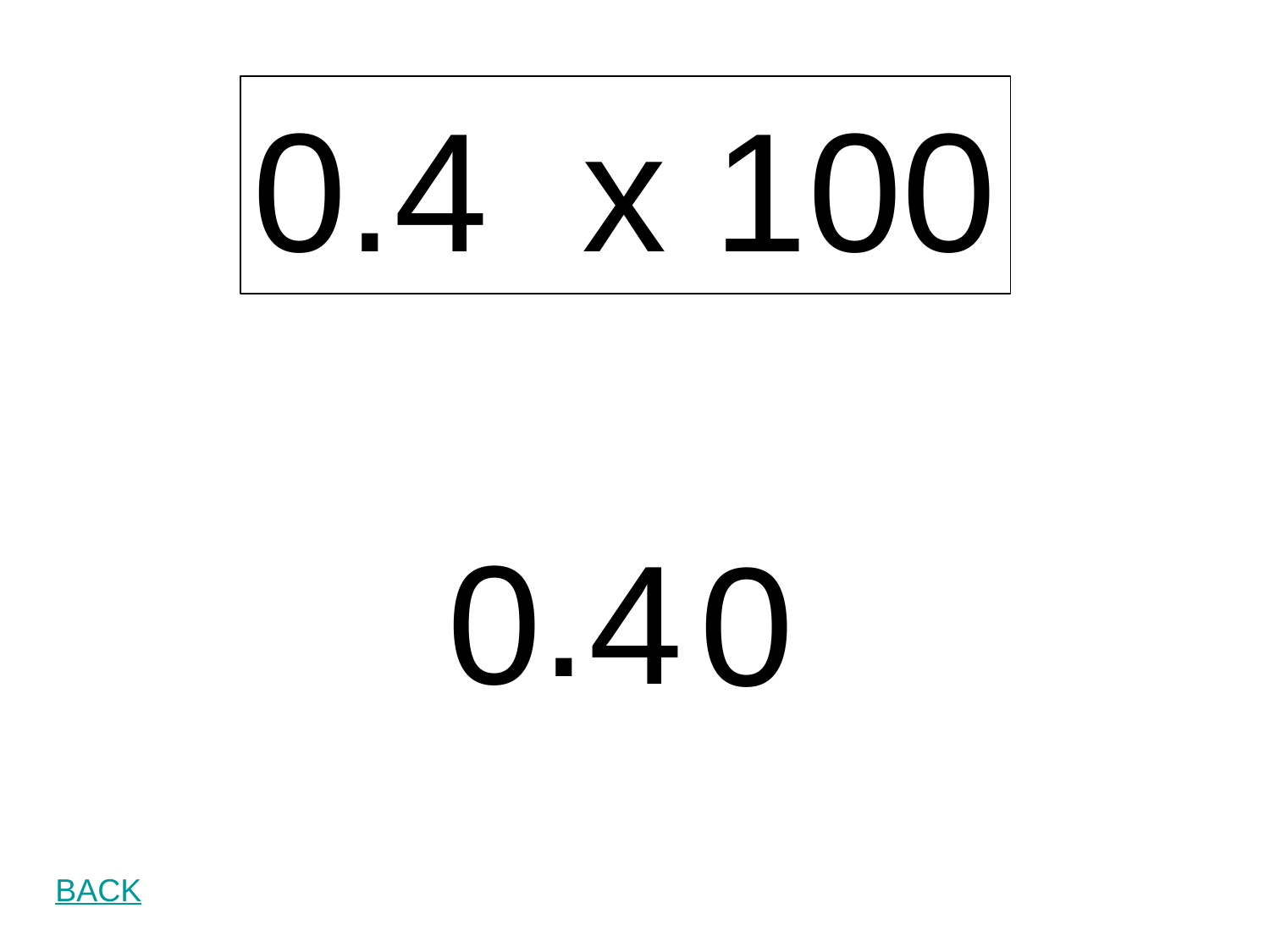

0.4  x 100
.
0 4
0
BACK